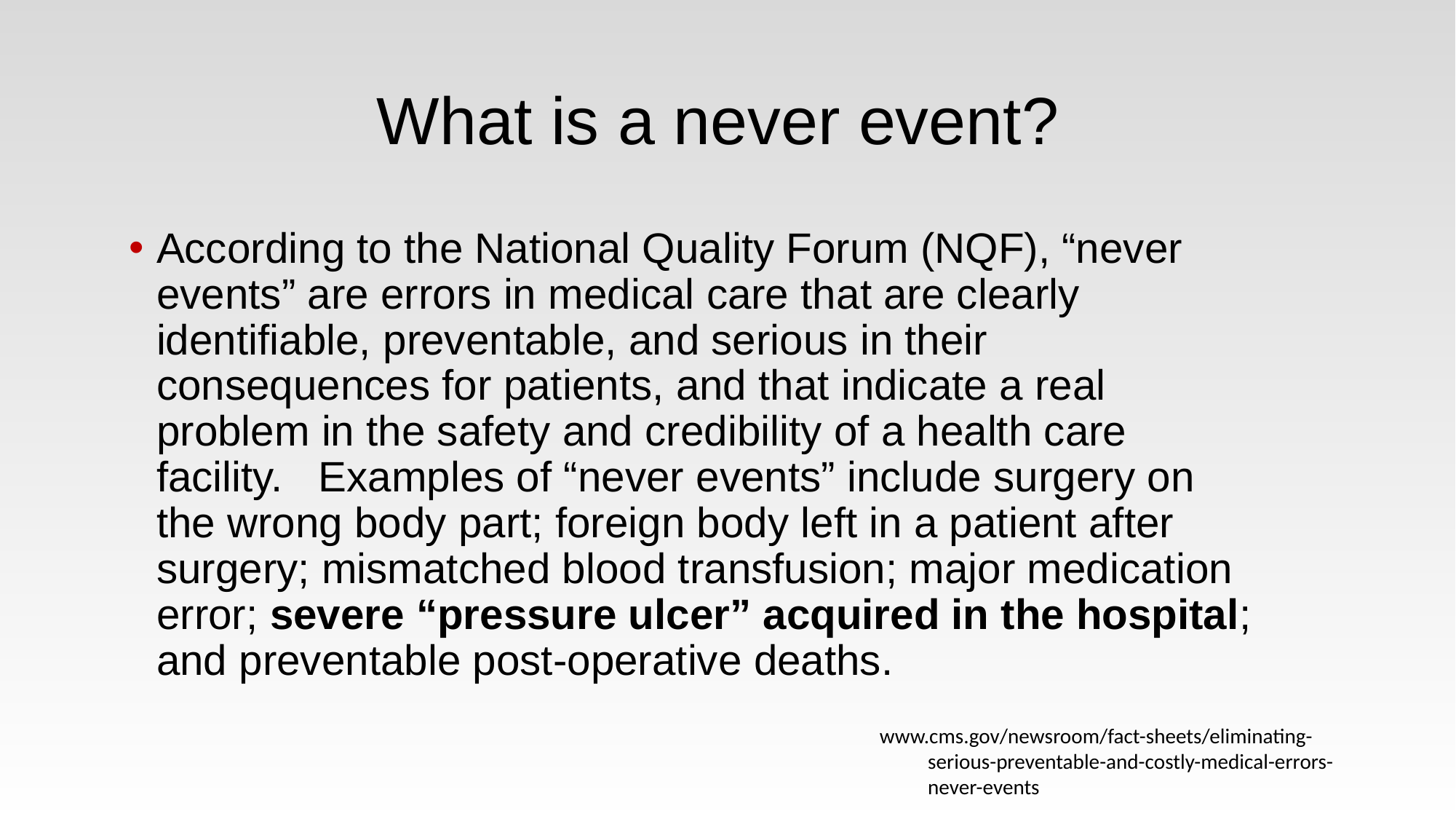

# What is a never event?
According to the National Quality Forum (NQF), “never events” are errors in medical care that are clearly identifiable, preventable, and serious in their consequences for patients, and that indicate a real problem in the safety and credibility of a health care facility.   Examples of “never events” include surgery on the wrong body part; foreign body left in a patient after surgery; mismatched blood transfusion; major medication error; severe “pressure ulcer” acquired in the hospital; and preventable post-operative deaths.

www.cms.gov/newsroom/fact-sheets/eliminating-serious-preventable-and-costly-medical-errors-never-events